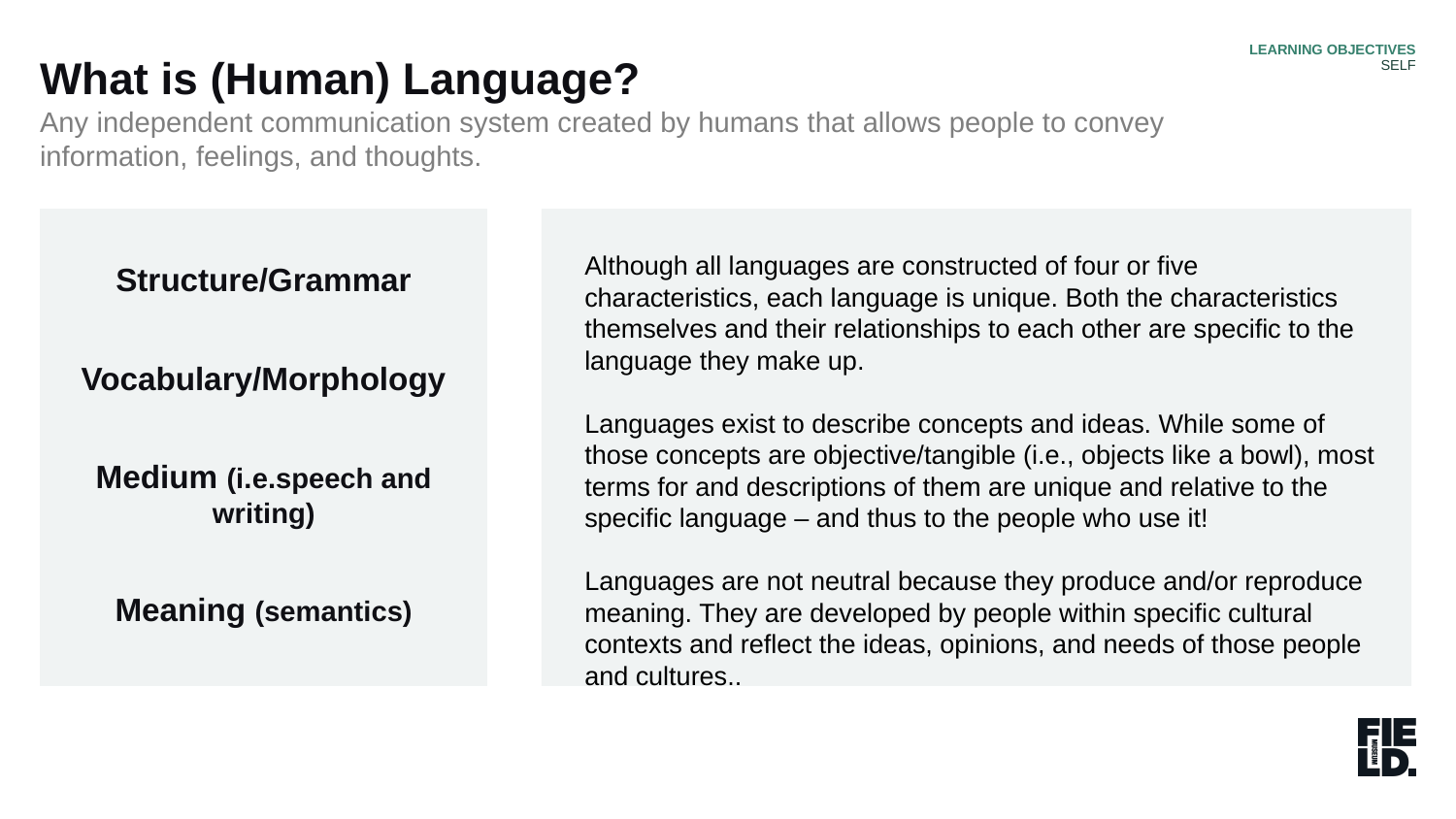

LEARNING OBJECTIVES
SELF
What is (Human) Language?
Any independent communication system created by humans that allows people to convey information, feelings, and thoughts.

Although all languages are constructed of four or five characteristics, each language is unique. Both the characteristics themselves and their relationships to each other are specific to the language they make up.

Languages exist to describe concepts and ideas. While some of those concepts are objective/tangible (i.e., objects like a bowl), most terms for and descriptions of them are unique and relative to the specific language – and thus to the people who use it!

Languages are not neutral because they produce and/or reproduce meaning. They are developed by people within specific cultural contexts and reflect the ideas, opinions, and needs of those people and cultures..
Structure/Grammar

Vocabulary/Morphology

Medium (i.e.speech and writing)

Meaning (semantics)